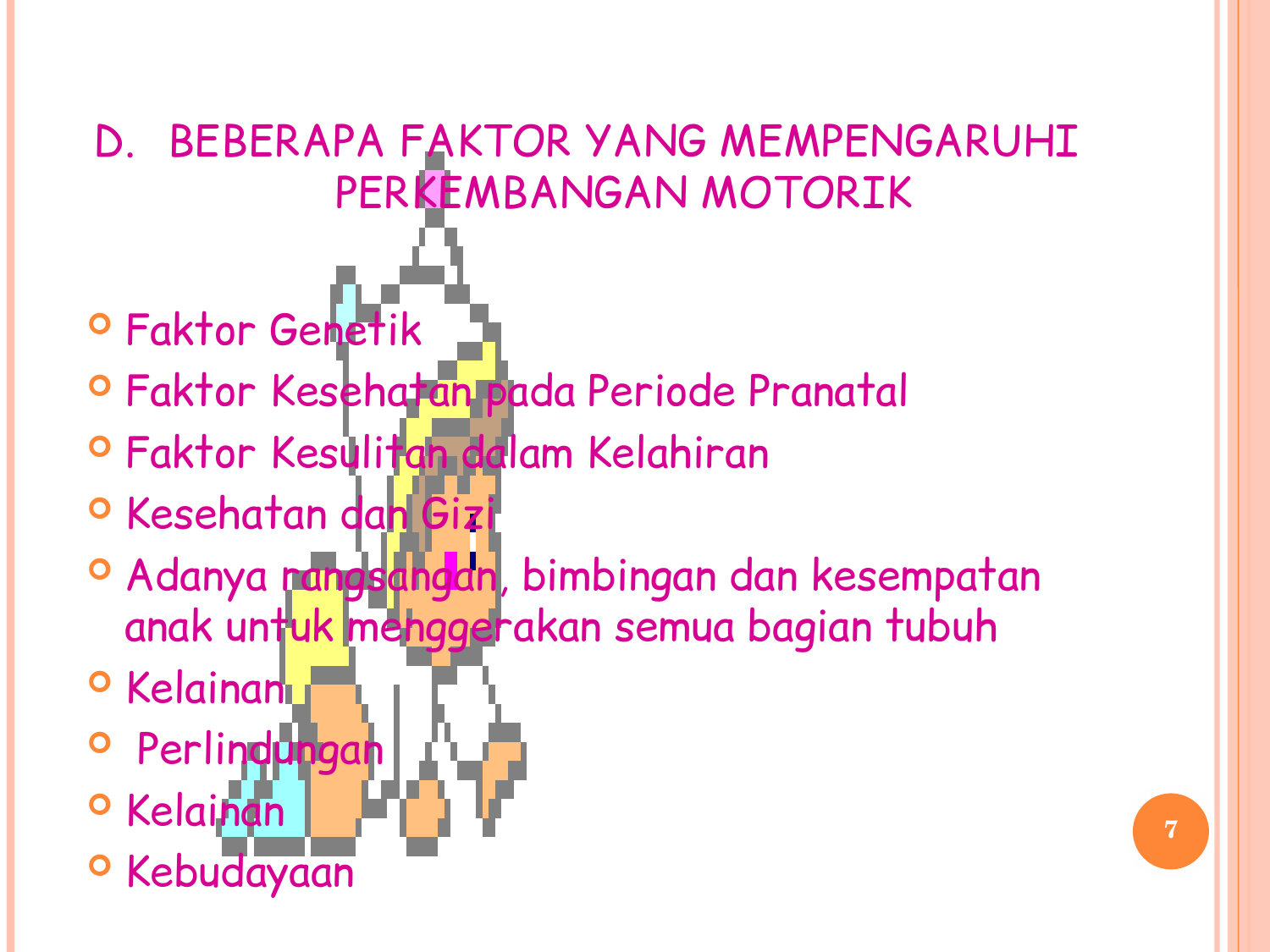

# Beberapa Faktor yang mempengaruhi Perkembangan Motorik
Faktor Genetik
Faktor Kesehatan pada Periode Pranatal
Faktor Kesulitan dalam Kelahiran
Kesehatan dan Gizi
Adanya rangsangan, bimbingan dan kesempatan anak untuk menggerakan semua bagian tubuh
Kelainan
 Perlindungan
Kelainan
Kebudayaan

7